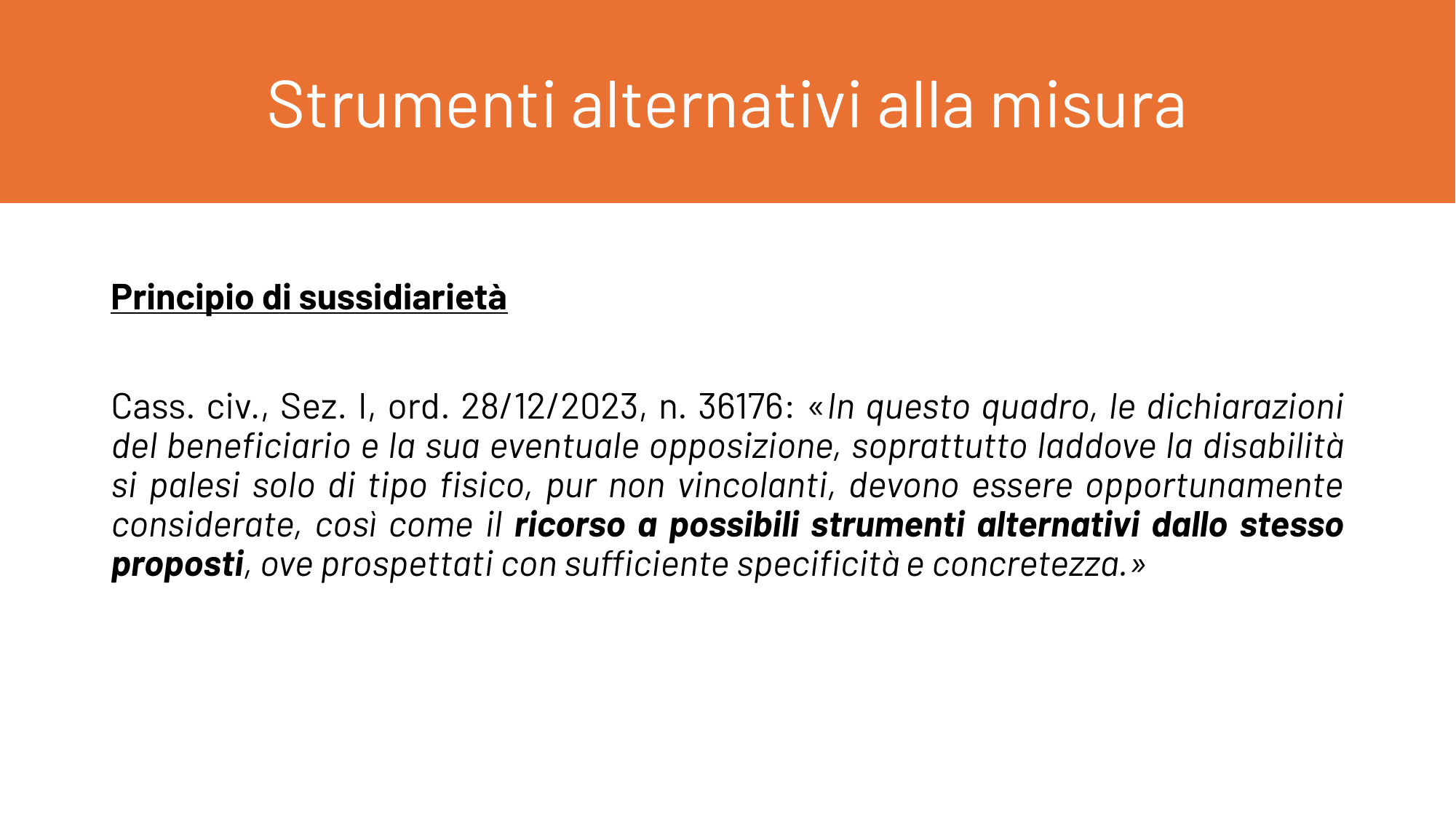

Strumenti alternativi alla misura
#

Principio di sussidiarietà

Cass. civ., Sez. I, ord. 28/12/2023, n. 36176: «In questo quadro, le dichiarazioni del beneficiario e la sua eventuale opposizione, soprattutto laddove la disabilità si palesi solo di tipo fisico, pur non vincolanti, devono essere opportunamente considerate, così come il ricorso a possibili strumenti alternativi dallo stesso proposti, ove prospettati con sufficiente specificità e concretezza.»